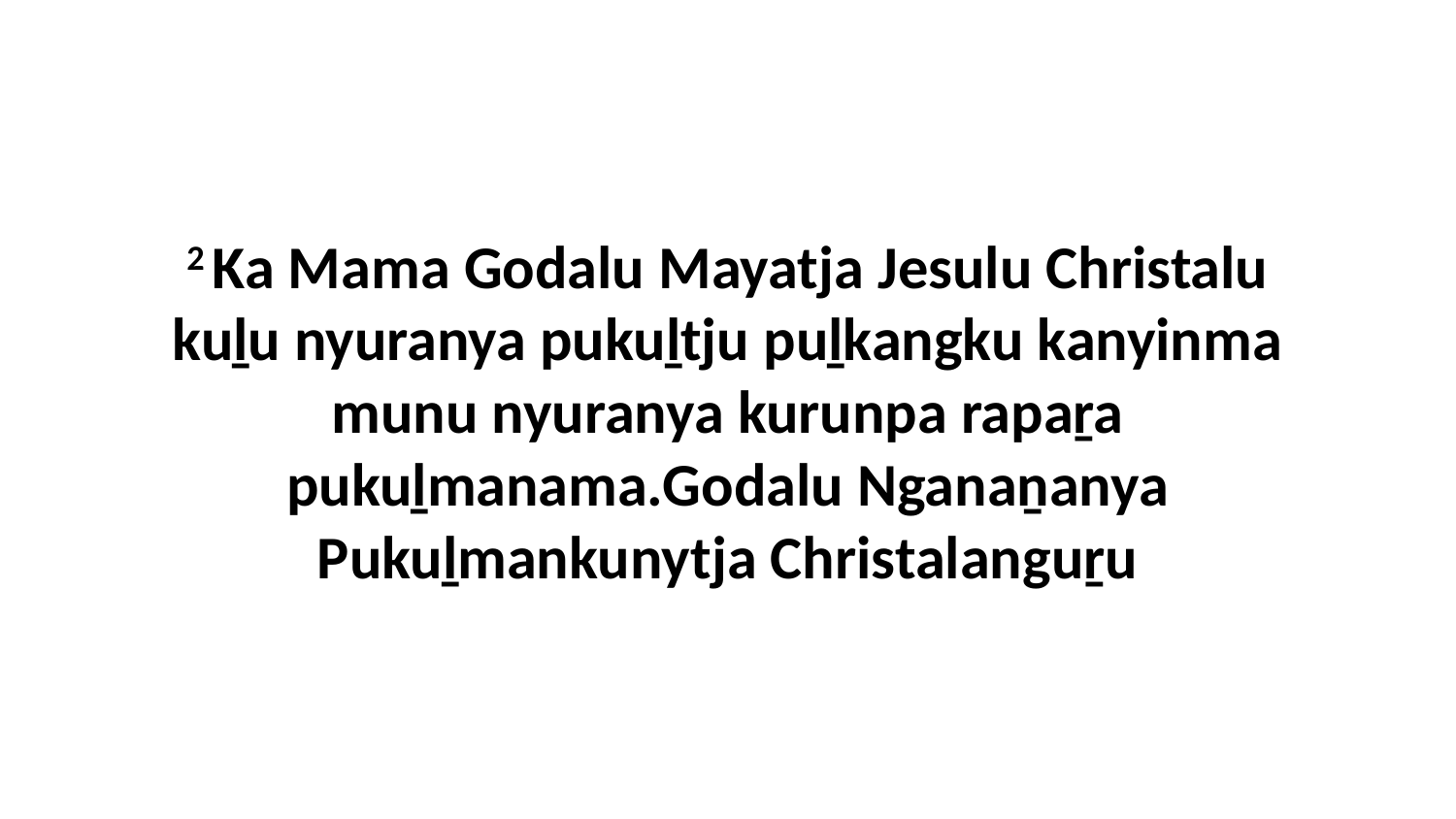

2 Ka Mama Godalu Mayatja Jesulu Christalu kuḻu nyuranya pukuḻtju puḻkangku kanyinma munu nyuranya kurunpa rapaṟa pukuḻmanama.Godalu Nganaṉanya Pukuḻmankunytja Christalanguṟu